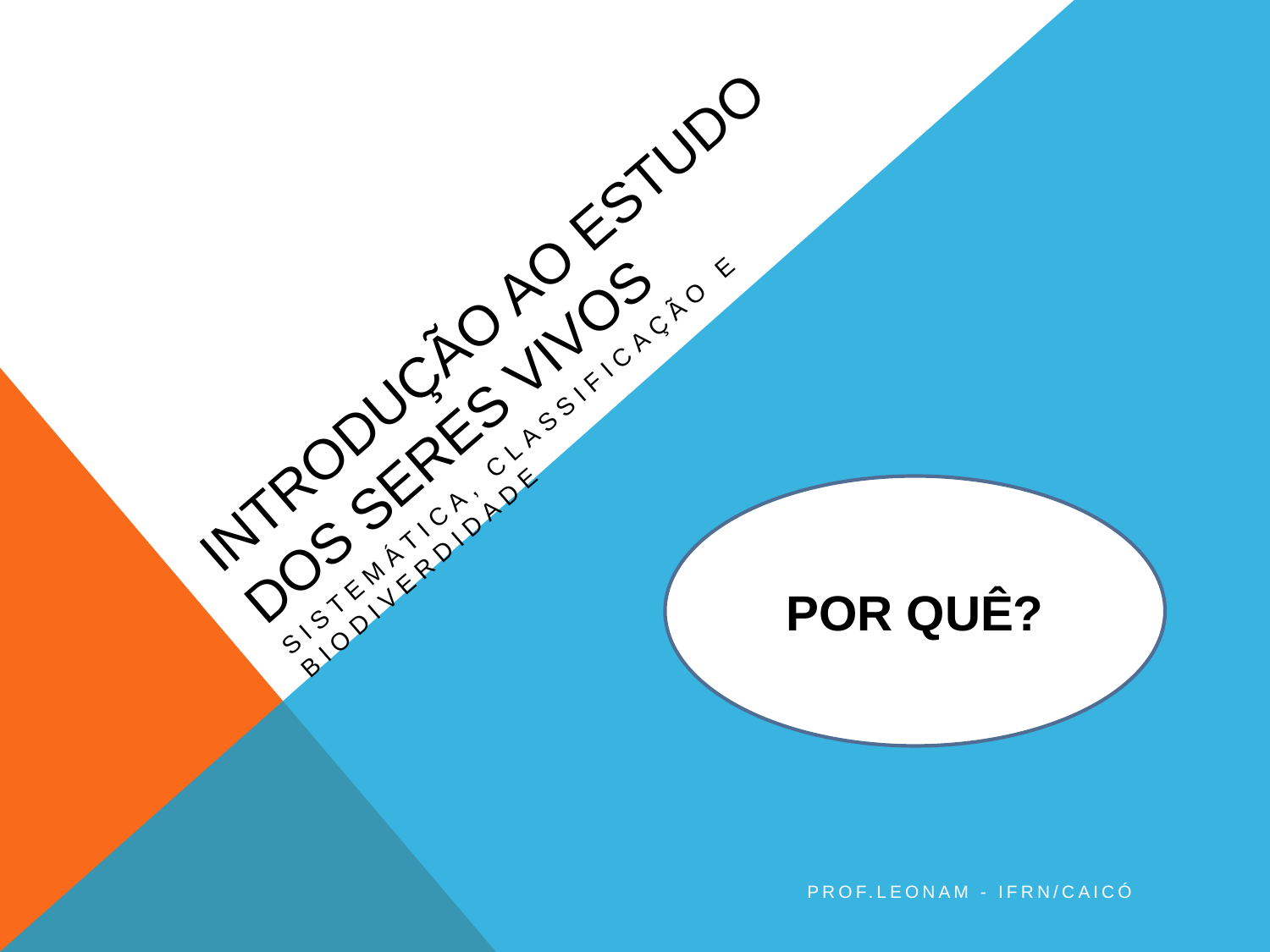

# INTRODUÇÃO AO ESTUDO DOS SERES VIVOS
Sistemática, classificação e biodiverdidade
POR QUÊ?
Prof.Leonam - IFRN/Caicó